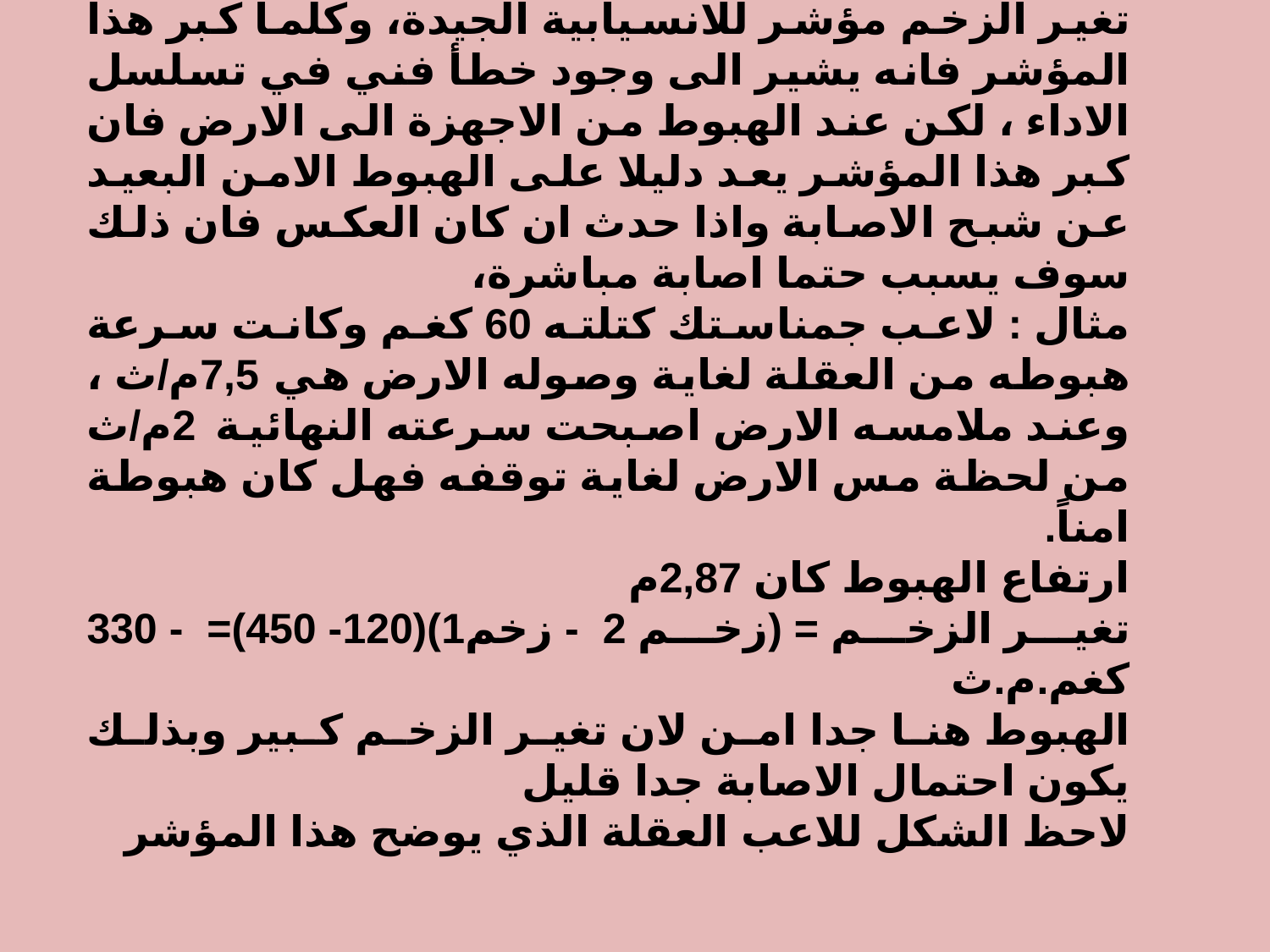

مؤشرتغير الزخم عند الهبوط
تغير الزخم مؤشر للانسيابية الجيدة، وكلما كبر هذا المؤشر فانه يشير الى وجود خطأ فني في تسلسل الاداء ، لكن عند الهبوط من الاجهزة الى الارض فان كبر هذا المؤشر يعد دليلا على الهبوط الامن البعيد عن شبح الاصابة واذا حدث ان كان العكس فان ذلك سوف يسبب حتما اصابة مباشرة،
مثال : لاعب جمناستك كتلته 60 كغم وكانت سرعة هبوطه من العقلة لغاية وصوله الارض هي 7,5م/ث ، وعند ملامسه الارض اصبحت سرعته النهائية 2م/ث من لحظة مس الارض لغاية توقفه فهل كان هبوطة امناً.
ارتفاع الهبوط كان 2,87م
تغير الزخم = (زخم 2  - زخم1)(120- 450)=  - 330 كغم.م.ث
الهبوط هنا جدا امن لان تغير الزخم كبير وبذلك يكون احتمال الاصابة جدا قليل
لاحظ الشكل للاعب العقلة الذي يوضح هذا المؤشر